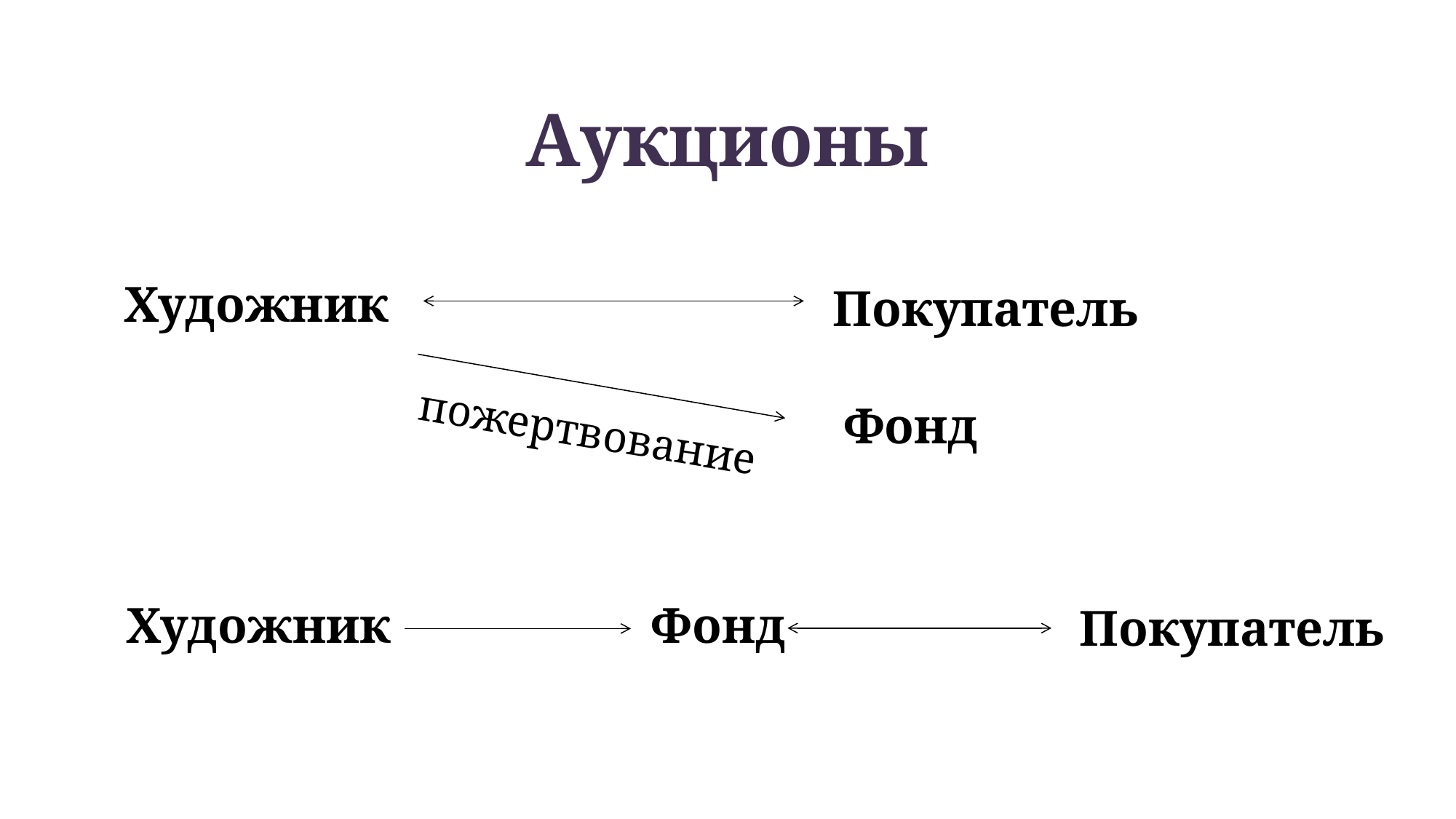

# Аукционы
Художник
Покупатель
Фонд
пожертвование
Фонд
Художник
Покупатель